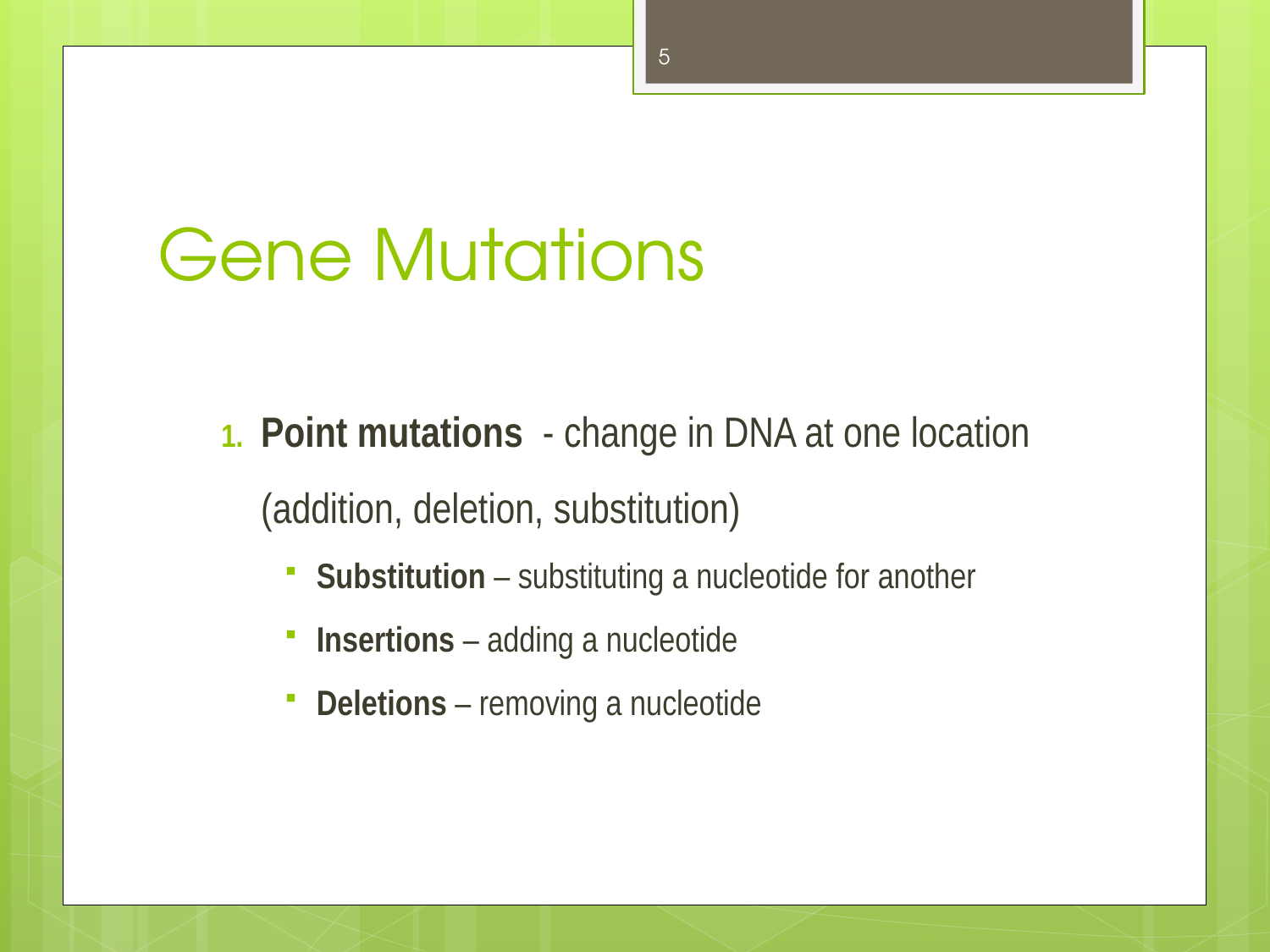

5
# Gene Mutations

Point mutations  - change in DNA at one location (addition, deletion, substitution)
Substitution – substituting a nucleotide for another
Insertions – adding a nucleotide
Deletions – removing a nucleotide